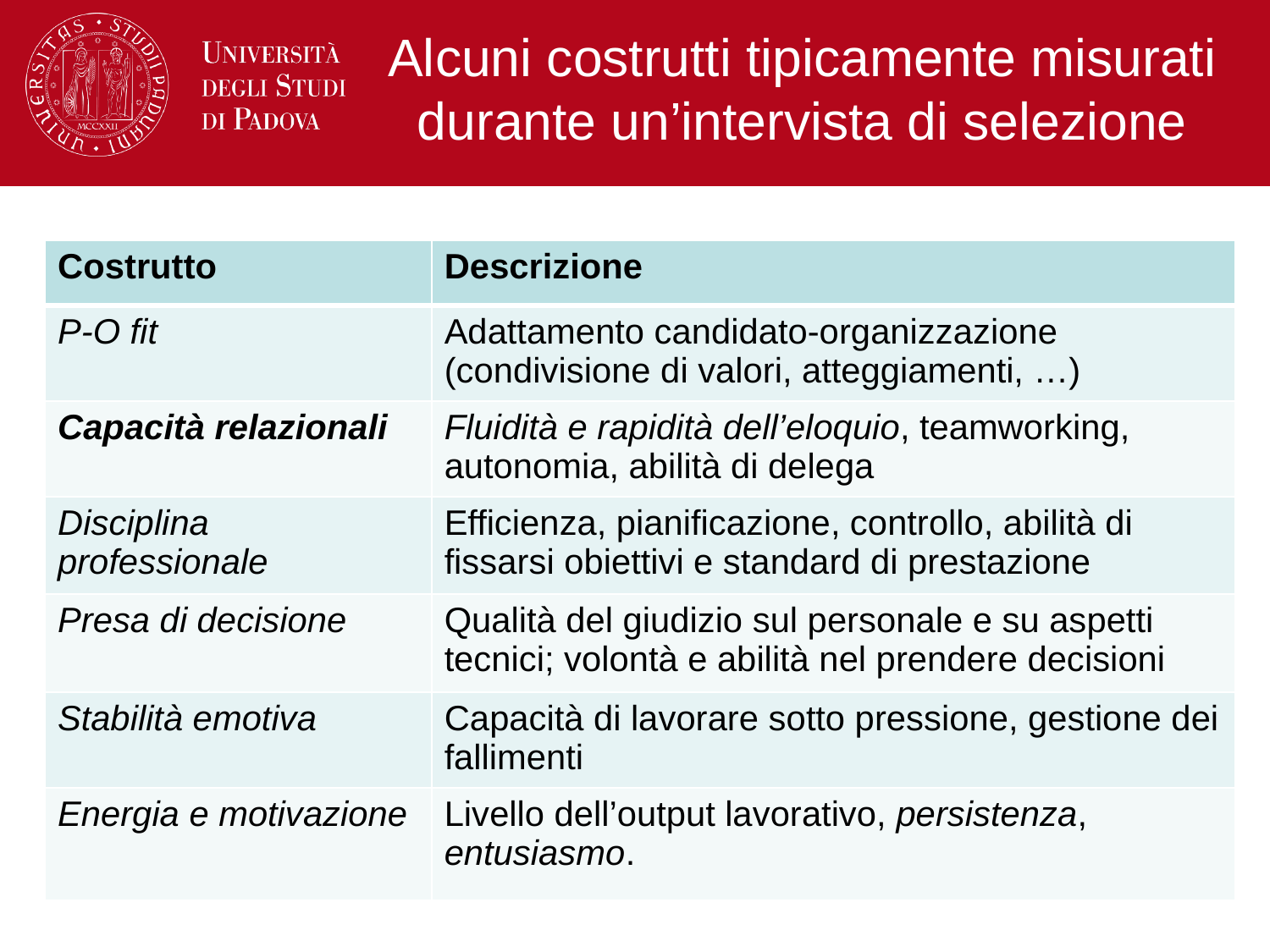

# Alcuni costrutti tipicamente misurati durante un’intervista di selezione
| Costrutto | Descrizione |
| --- | --- |
| P-O fit | Adattamento candidato-organizzazione (condivisione di valori, atteggiamenti, …) |
| Capacità relazionali | Fluidità e rapidità dell’eloquio, teamworking, autonomia, abilità di delega |
| Disciplina professionale | Efficienza, pianificazione, controllo, abilità di fissarsi obiettivi e standard di prestazione |
| Presa di decisione | Qualità del giudizio sul personale e su aspetti tecnici; volontà e abilità nel prendere decisioni |
| Stabilità emotiva | Capacità di lavorare sotto pressione, gestione dei fallimenti |
| Energia e motivazione | Livello dell’output lavorativo, persistenza, entusiasmo. |